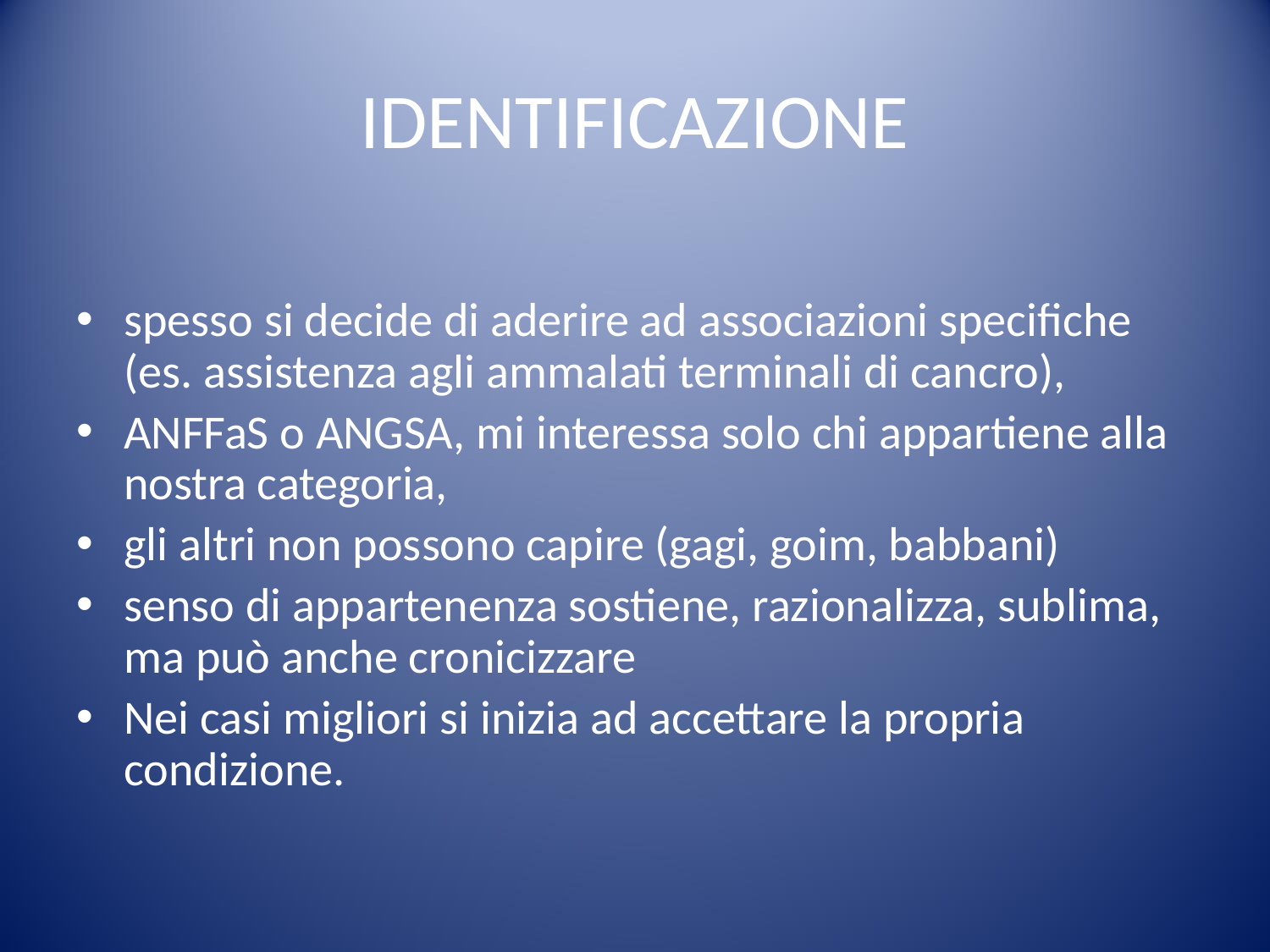

# IDENTIFICAZIONE

spesso si decide di aderire ad associazioni specifiche (es. assistenza agli ammalati terminali di cancro),
ANFFaS o ANGSA, mi interessa solo chi appartiene alla nostra categoria,
gli altri non possono capire (gagi, goim, babbani)
senso di appartenenza sostiene, razionalizza, sublima, ma può anche cronicizzare
Nei casi migliori si inizia ad accettare la propria condizione.